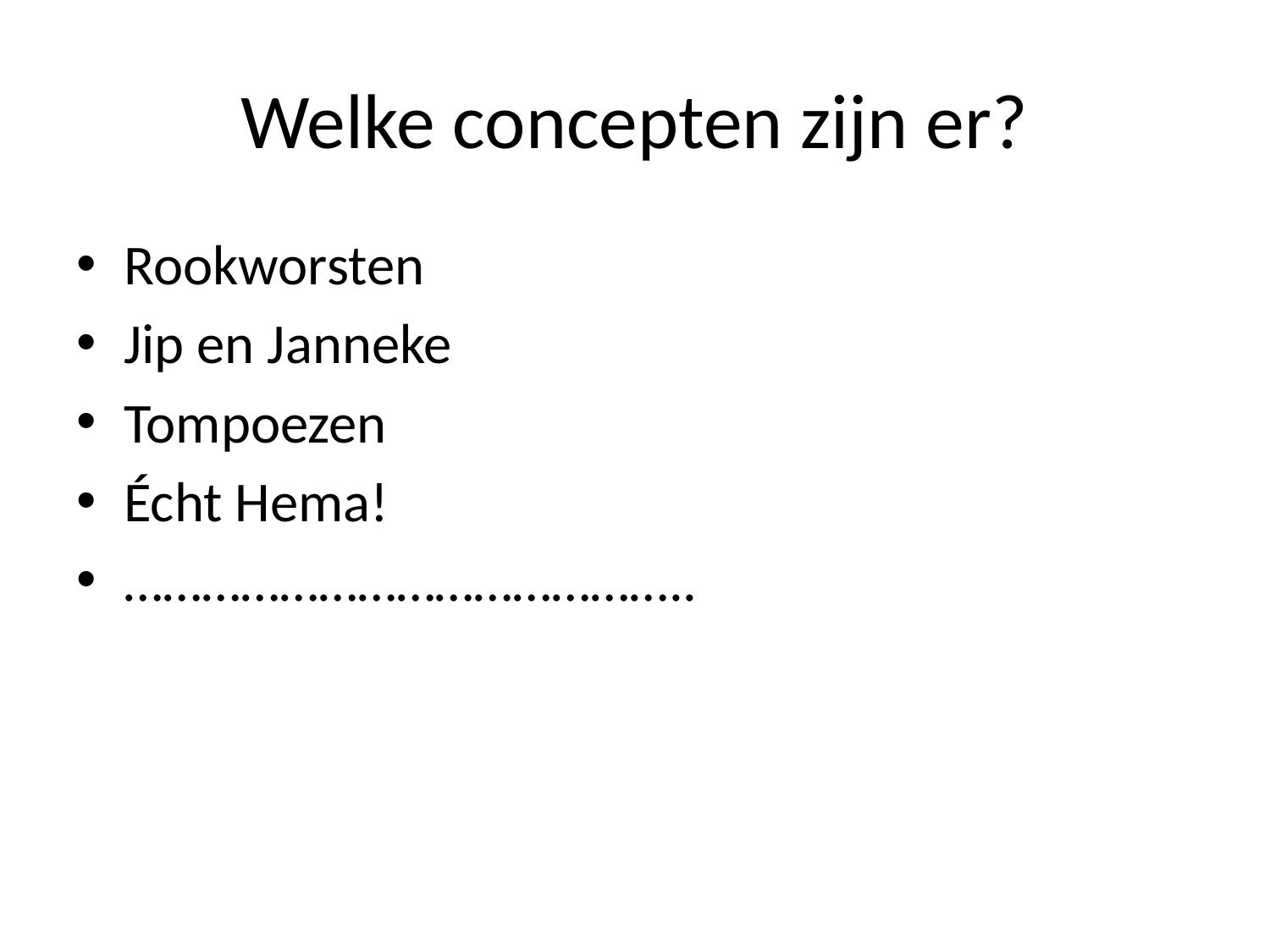

# Welke concepten zijn er?
Rookworsten
Jip en Janneke
Tompoezen
Écht Hema!
……………………………………..